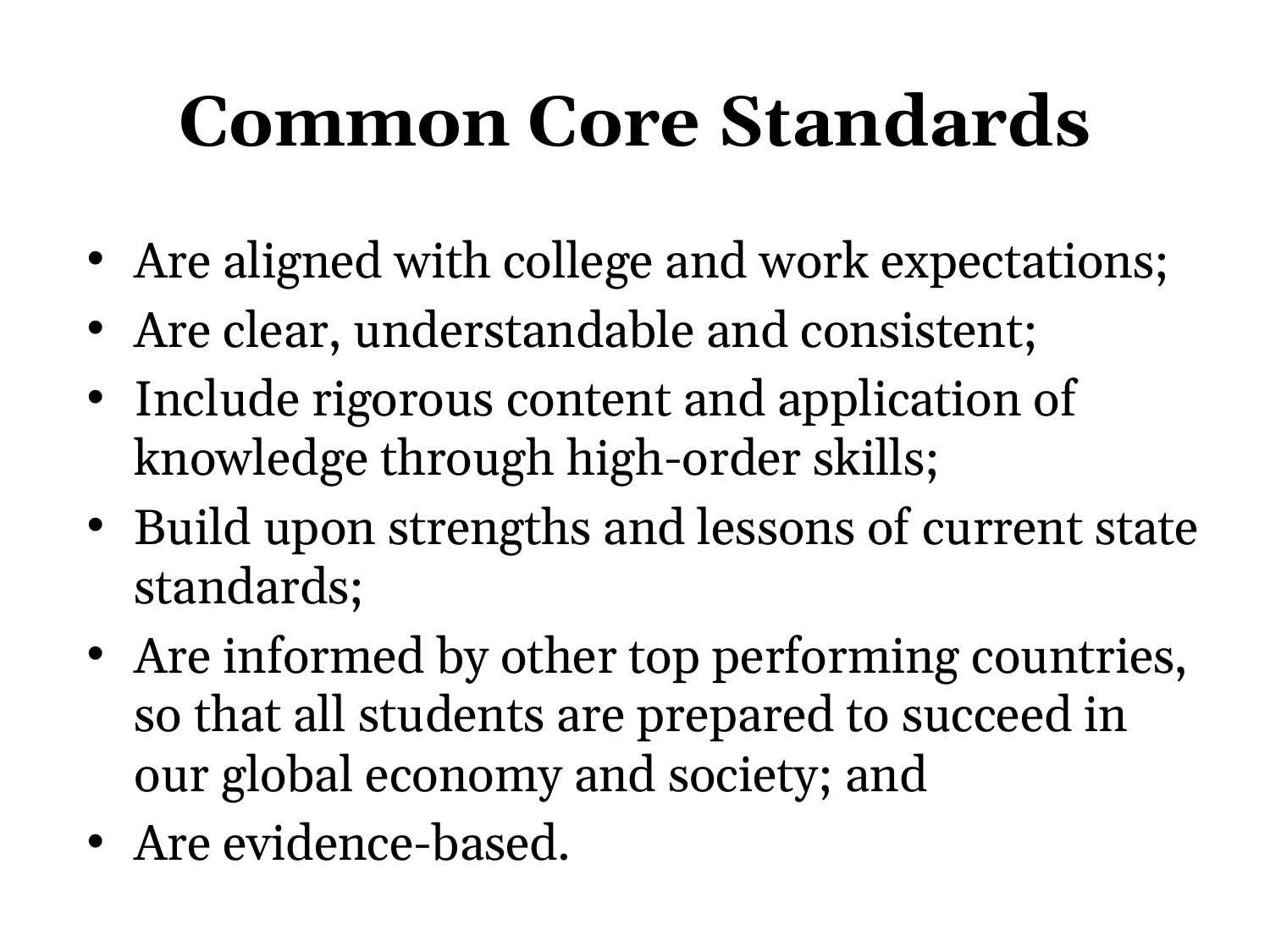

# Common Core Standards
Are aligned with college and work expectations;
Are clear, understandable and consistent;
Include rigorous content and application of knowledge through high-order skills;
Build upon strengths and lessons of current state standards;
Are informed by other top performing countries, so that all students are prepared to succeed in our global economy and society; and
Are evidence-based.